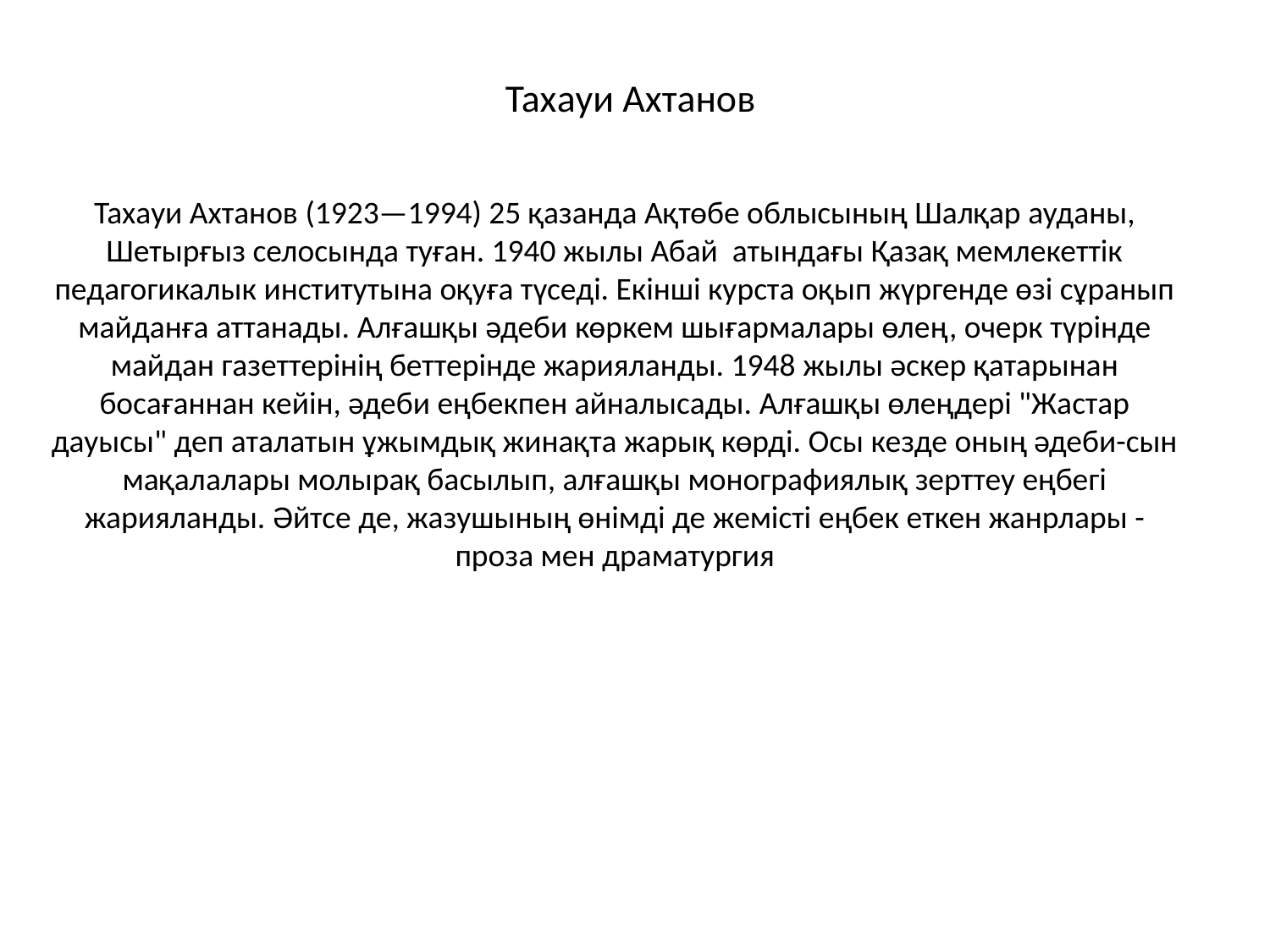

# Тахауи Ахтанов
Тахауи Ахтанов (1923—1994) 25 қазанда Ақтөбе облысының Шалқар ауданы, Шетырғыз селосында туған. 1940 жылы Абай  атындағы Қазақ мемлекеттік педагогикалык институтына оқуға түседі. Екінші курста оқып жүргенде өзі сұранып майданға аттанады. Алғашқы әдеби көркем шығармалары өлең, очерк түрінде майдан газеттерінің беттерінде жарияланды. 1948 жылы әскер қатарынан босағаннан кейін, әдеби еңбекпен айналысады. Алғашқы өлеңдері "Жастар дауысы" деп аталатын ұжымдық жинақта жарық көрді. Осы кезде оның әдеби-сын мақалалары молырақ басылып, алғашқы монографиялық зерттеу еңбегі жарияланды. Әйтсе де, жазушының өнімді де жемісті еңбек еткен жанрлары - проза мен драматургия